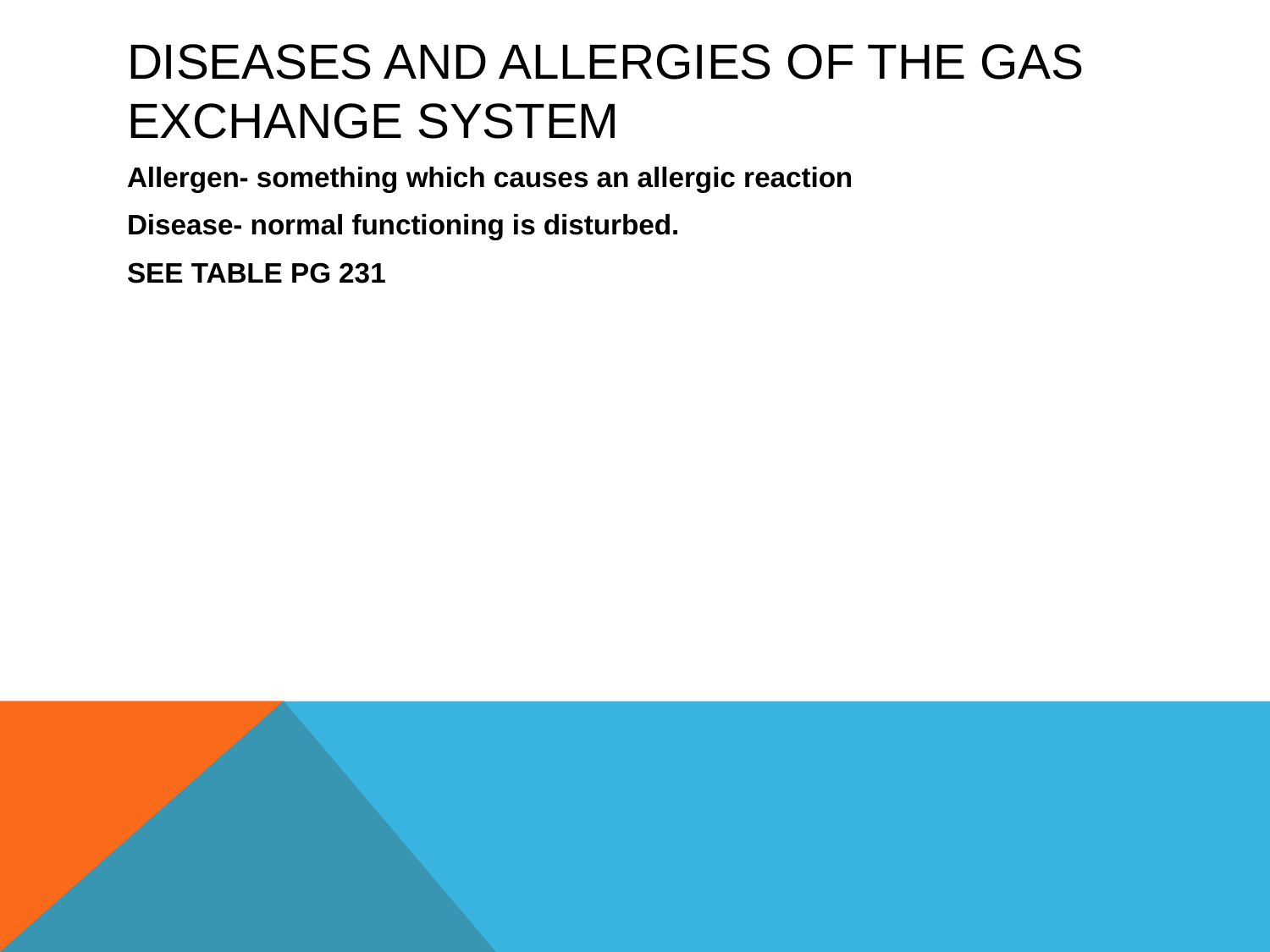

# Diseases and allergies of the gas exchange system
Allergen- something which causes an allergic reaction
Disease- normal functioning is disturbed.
SEE TABLE PG 231